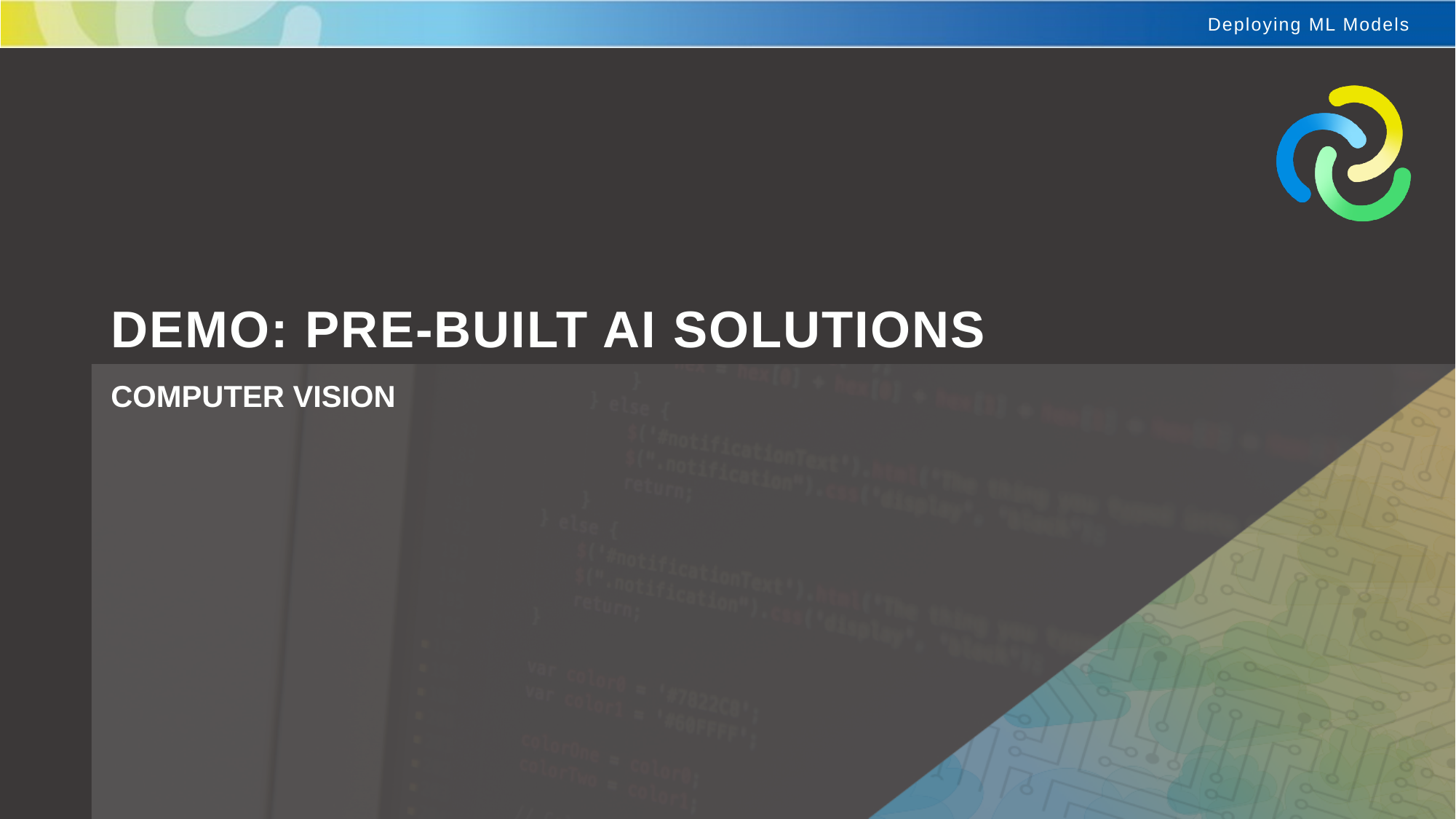

# Demo: Pre-built AI Solutions
Computer Vision